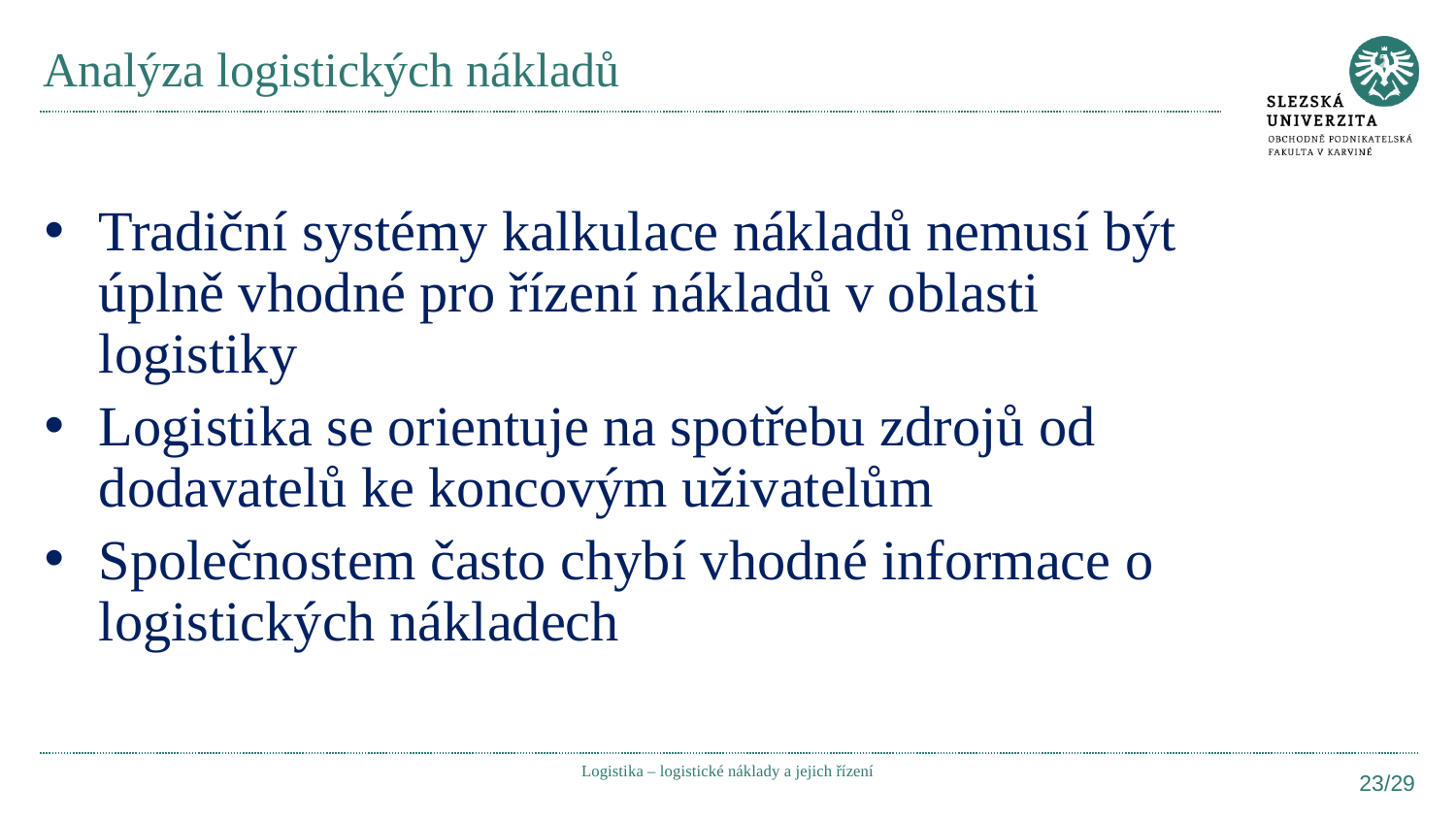

# Analýza logistických nákladů

Tradiční systémy kalkulace nákladů nemusí být úplně vhodné pro řízení nákladů v oblasti logistiky
Logistika se orientuje na spotřebu zdrojů od dodavatelů ke koncovým uživatelům
Společnostem často chybí vhodné informace o logistických nákladech

Logistika – logistické náklady a jejich řízení
23/29